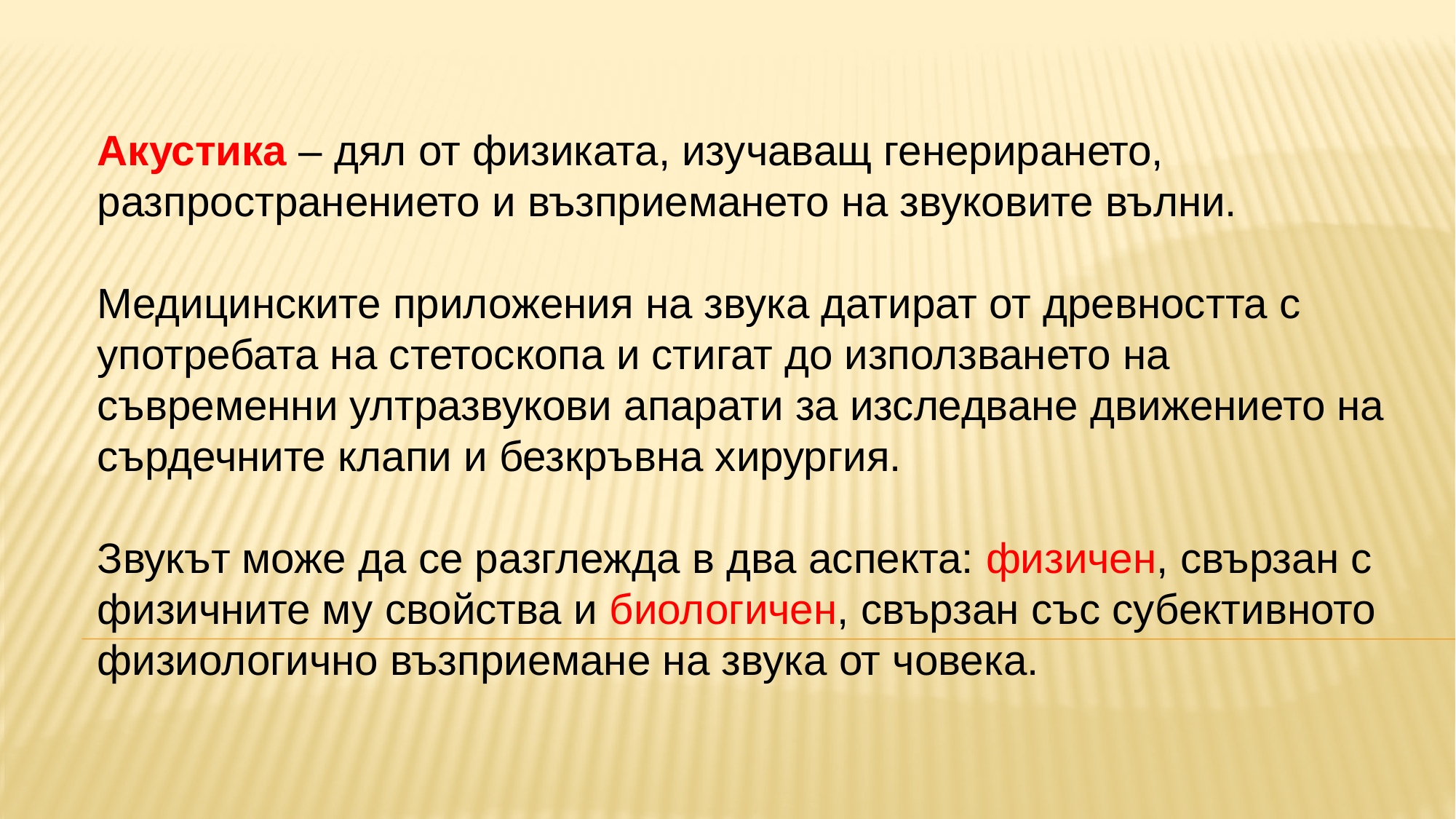

Акустика – дял от физиката, изучаващ генерирането, разпространението и възприемането на звуковите вълни.

Медицинските приложения на звука датират от древността с употребата на стетоскопа и стигат до използването на съвременни ултразвукови апарати за изследване движението на сърдечните клапи и безкръвна хирургия.

Звукът може да се разглежда в два аспекта: физичен, свързан с физичните му свойства и биологичен, свързан със субективното физиологично възприемане на звука от човека.